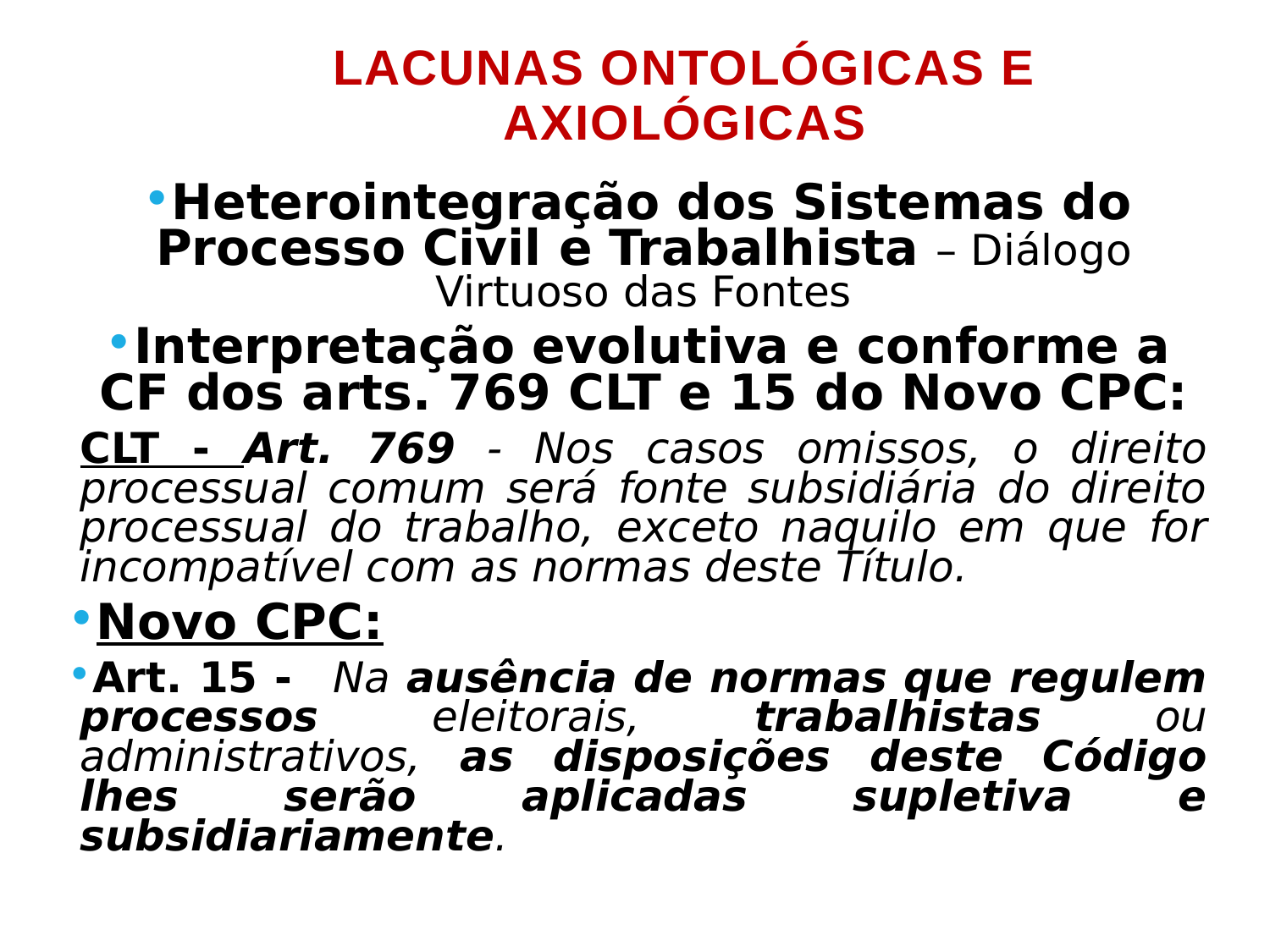

Lacunas Ontológicas e Axiológicas
Heterointegração dos Sistemas do Processo Civil e Trabalhista – Diálogo Virtuoso das Fontes
Interpretação evolutiva e conforme a CF dos arts. 769 CLT e 15 do Novo CPC:
	CLT - Art. 769 - Nos casos omissos, o direito processual comum será fonte subsidiária do direito processual do trabalho, exceto naquilo em que for incompatível com as normas deste Título.
Novo CPC:
Art. 15 -	Na ausência de normas que regulem processos eleitorais, trabalhistas ou administrativos, as disposições deste Código lhes serão aplicadas supletiva e subsidiariamente.